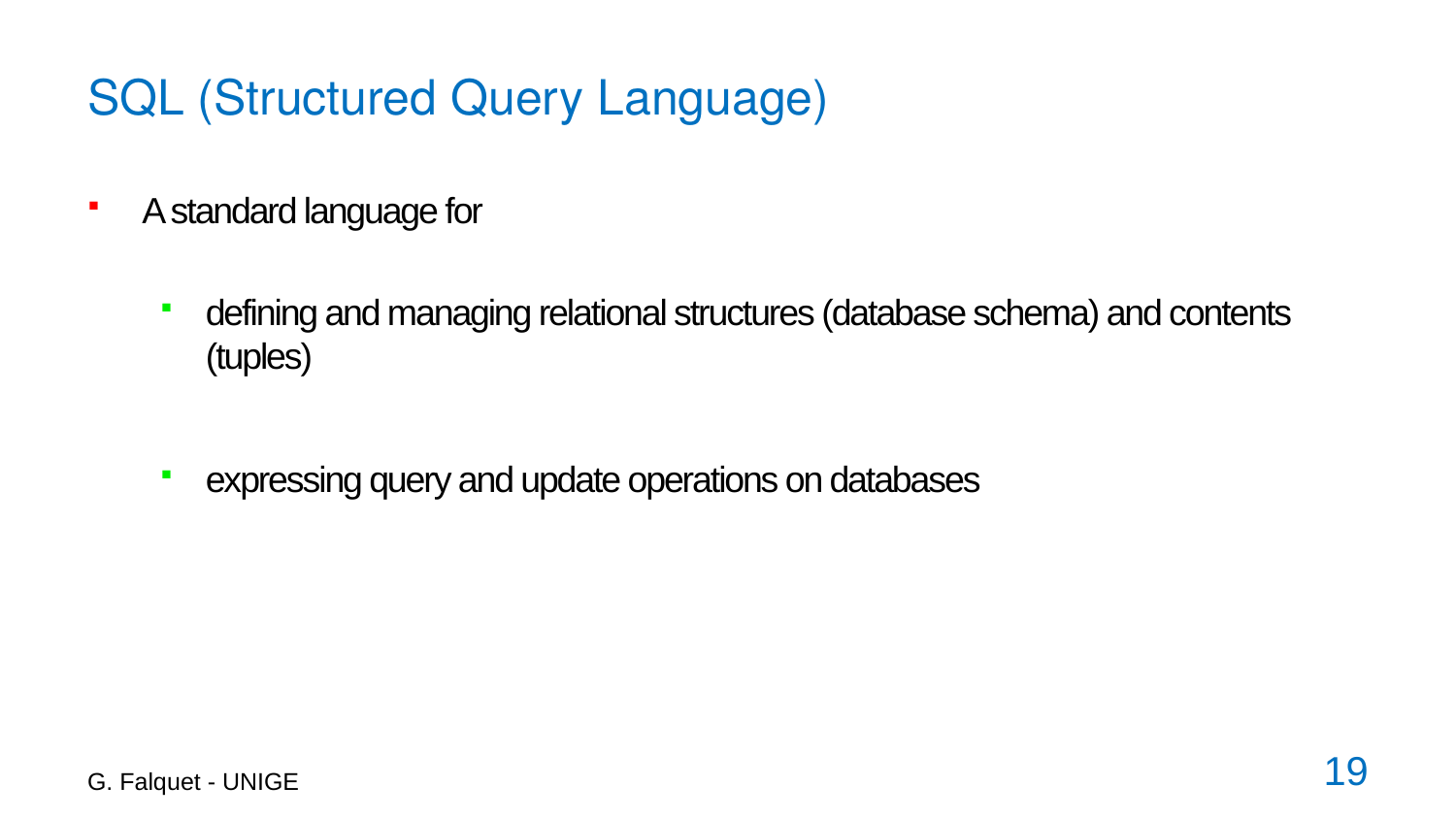

# SQL (Structured Query Language)
A standard language for

defining and managing relational structures (database schema) and contents (tuples)

expressing query and update operations on databases
G. Falquet - UNIGE
19